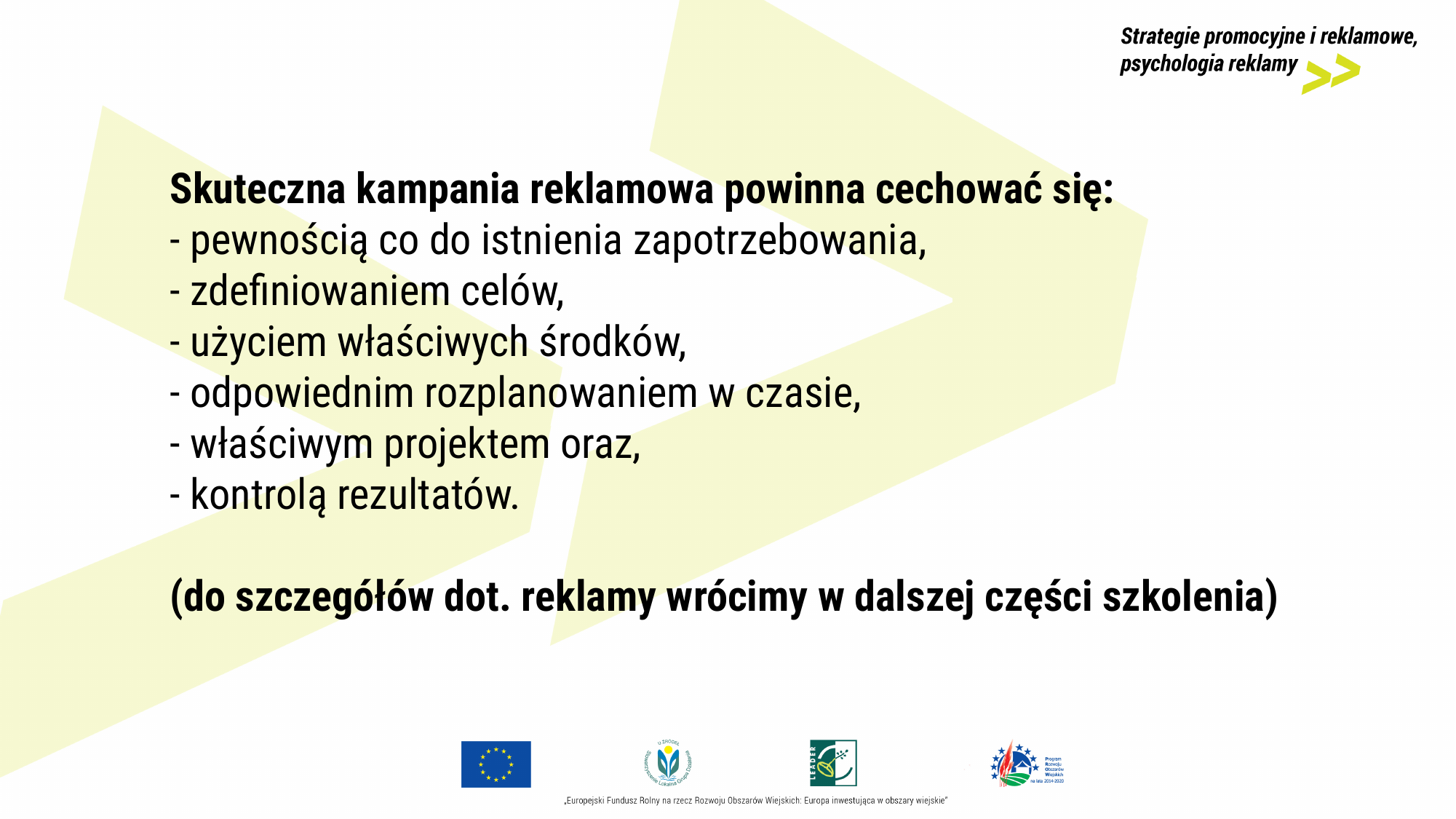

Skuteczna kampania reklamowa powinna cechować się:
- pewnością co do istnienia zapotrzebowania,
- zdefiniowaniem celów,
- użyciem właściwych środków,
- odpowiednim rozplanowaniem w czasie,
- właściwym projektem oraz,
- kontrolą rezultatów.

(do szczegółów dot. reklamy wrócimy w dalszej części szkolenia)